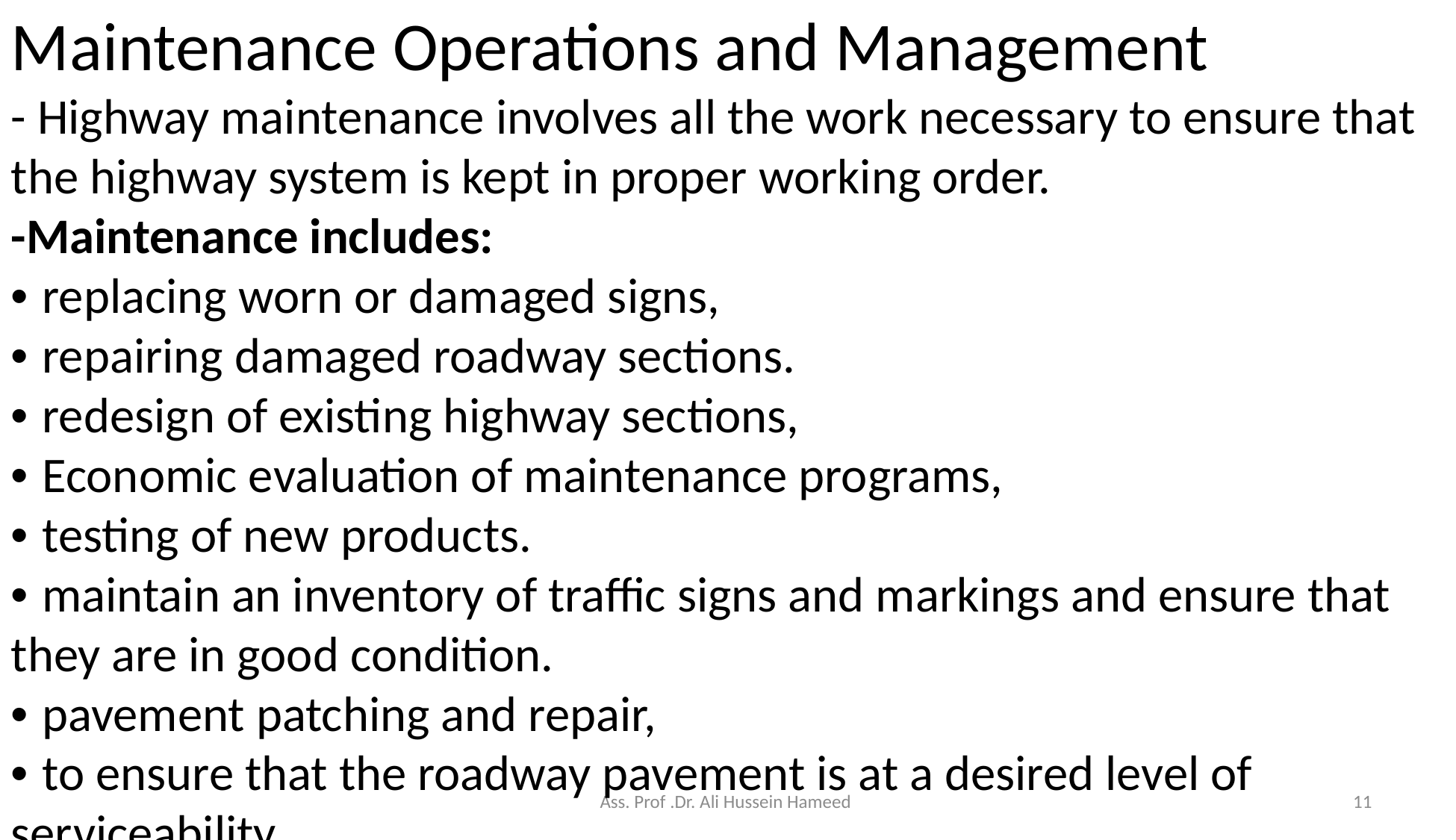

Maintenance Operations and Management
- Highway maintenance involves all the work necessary to ensure that
the highway system is kept in proper working order.
-Maintenance includes:
• replacing worn or damaged signs,
• repairing damaged roadway sections.
• redesign of existing highway sections,
• Economic evaluation of maintenance programs,
• testing of new products.
• maintain an inventory of traffic signs and markings and ensure that
they are in good condition.
• pavement patching and repair,
• to ensure that the roadway pavement is at a desired level of serviceability.
Ass. Prof .Dr. Ali Hussein Hameed
11